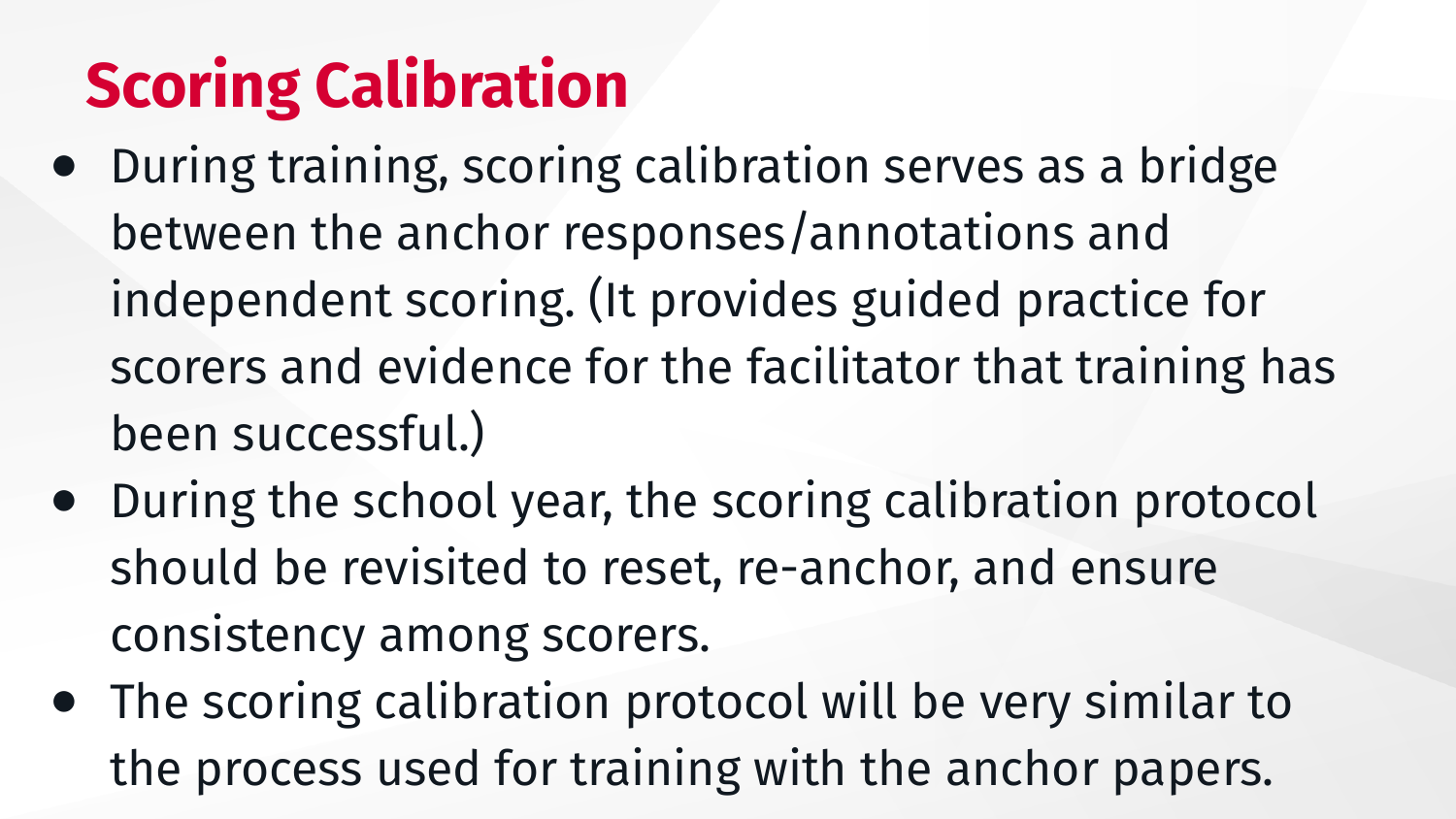

# Scoring Calibration
During training, scoring calibration serves as a bridge between the anchor responses/annotations and independent scoring. (It provides guided practice for scorers and evidence for the facilitator that training has been successful.)
During the school year, the scoring calibration protocol should be revisited to reset, re-anchor, and ensure consistency among scorers.
The scoring calibration protocol will be very similar to the process used for training with the anchor papers.